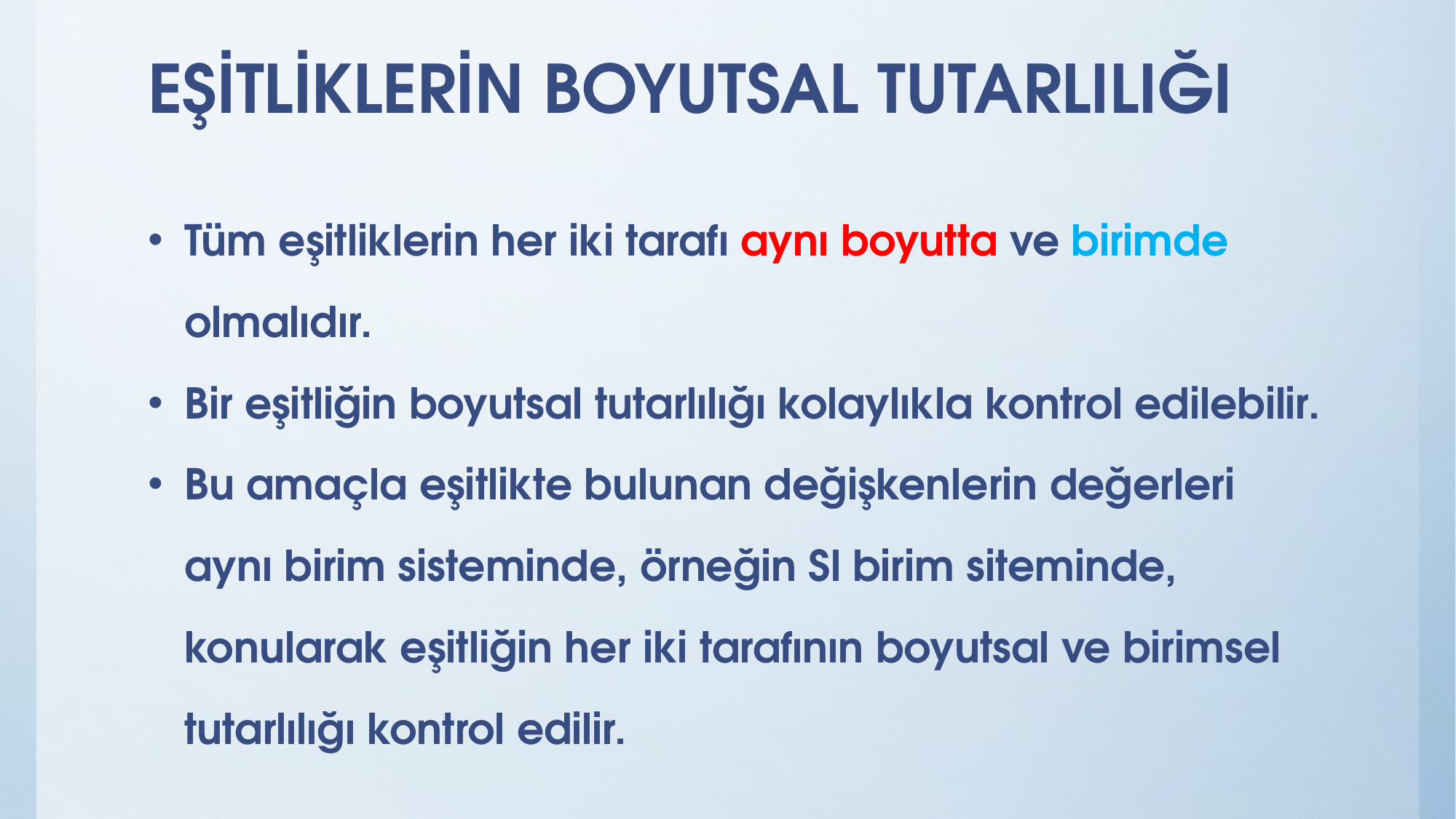

# EŞİTLİKLERİN BOYUTSAL TUTARLILIĞI
Tüm eşitliklerin her iki tarafı aynı boyutta ve birimde olmalıdır.
Bir eşitliğin boyutsal tutarlılığı kolaylıkla kontrol edilebilir.
Bu amaçla eşitlikte bulunan değişkenlerin değerleri aynı birim sisteminde, örneğin Sl birim siteminde, konularak eşitliğin her iki tarafının boyutsal ve birimsel tutarlılığı kontrol edilir.